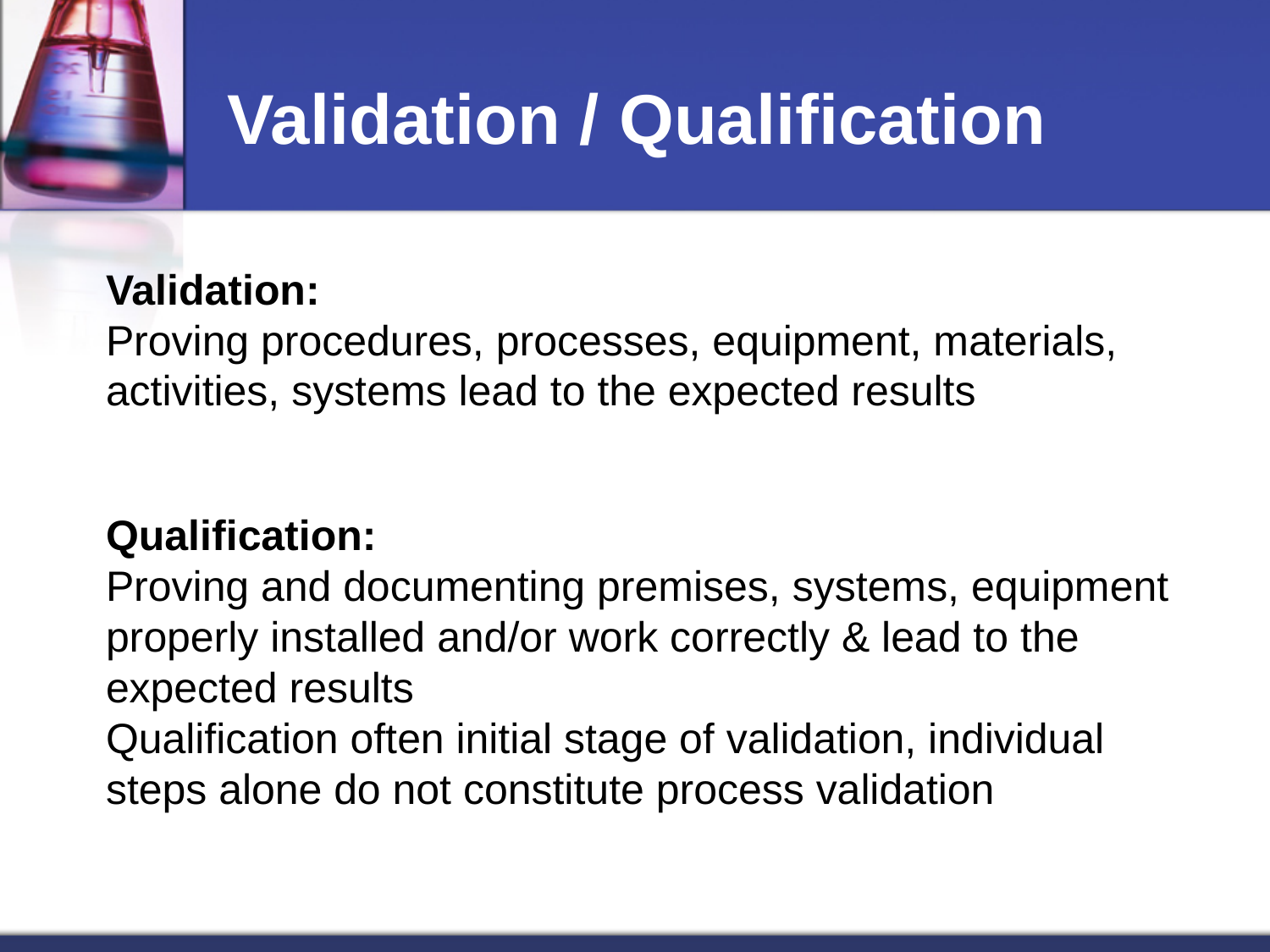

# Validation / Qualification
Validation:
Proving procedures, processes, equipment, materials, activities, systems lead to the expected results

Qualification:
Proving and documenting premises, systems, equipment properly installed and/or work correctly & lead to the expected results
Qualification often initial stage of validation, individual steps alone do not constitute process validation